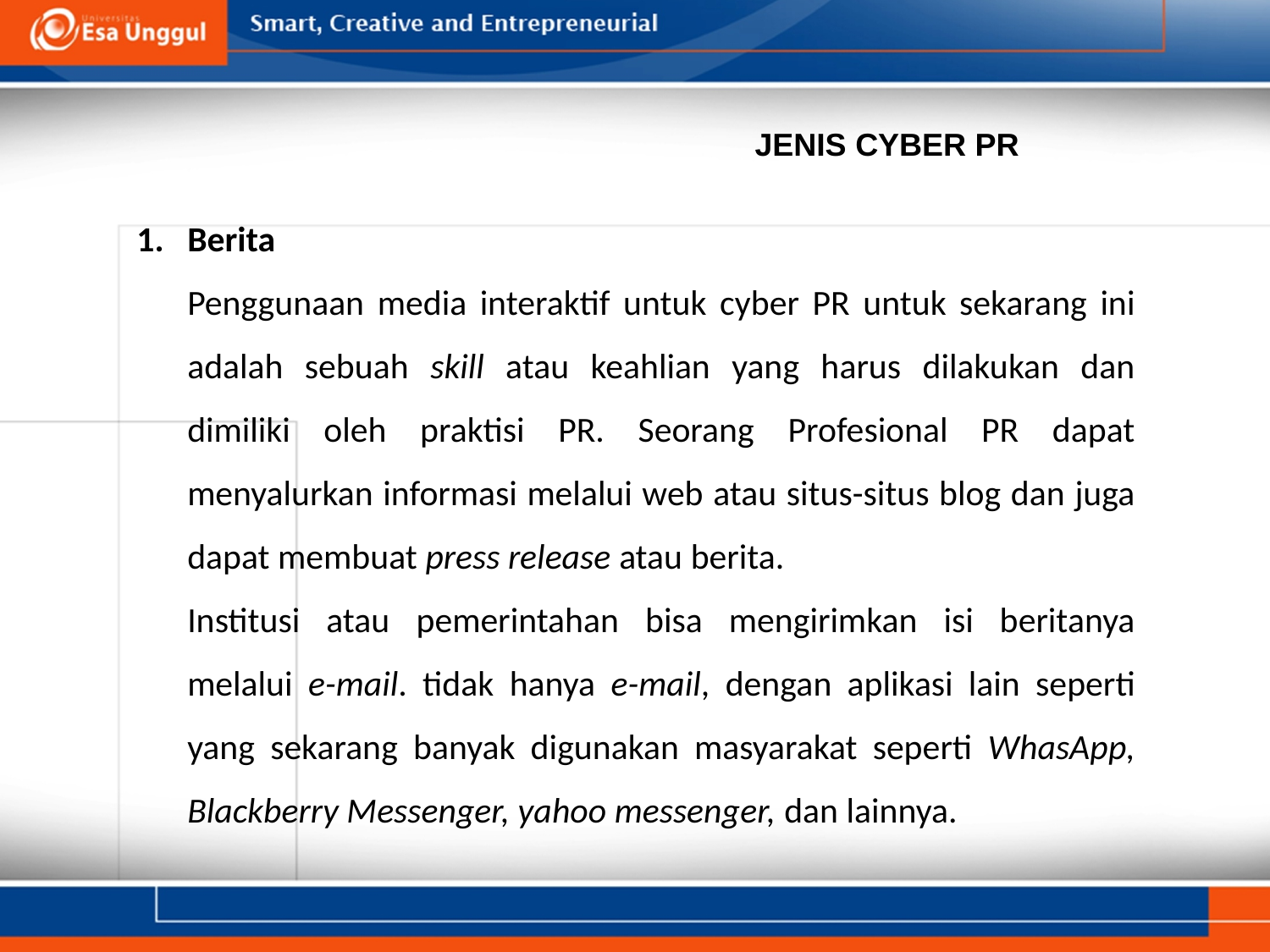

JENIS CYBER PR
1. 	Berita
Penggunaan media interaktif untuk cyber PR untuk sekarang ini adalah sebuah skill atau keahlian yang harus dilakukan dan dimiliki oleh praktisi PR. Seorang Profesional PR dapat menyalurkan informasi melalui web atau situs-situs blog dan juga dapat membuat press release atau berita.
Institusi atau pemerintahan bisa mengirimkan isi beritanya melalui e-mail. tidak hanya e-mail, dengan aplikasi lain seperti yang sekarang banyak digunakan masyarakat seperti WhasApp, Blackberry Messenger, yahoo messenger, dan lainnya.